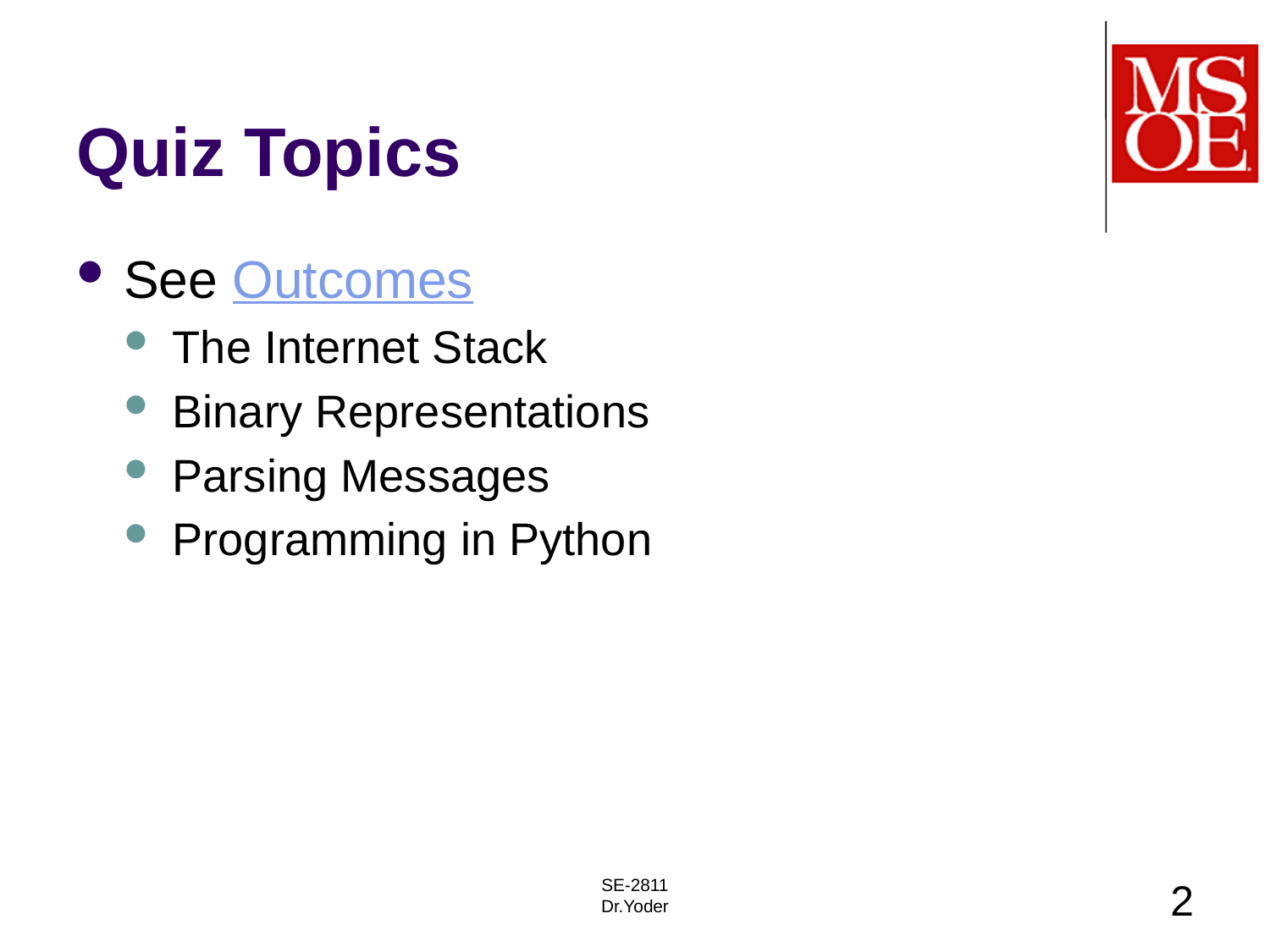

# Quiz Topics
See Outcomes
The Internet Stack
Binary Representations
Parsing Messages
Programming in Python
SE-2811
Dr.Yoder
2